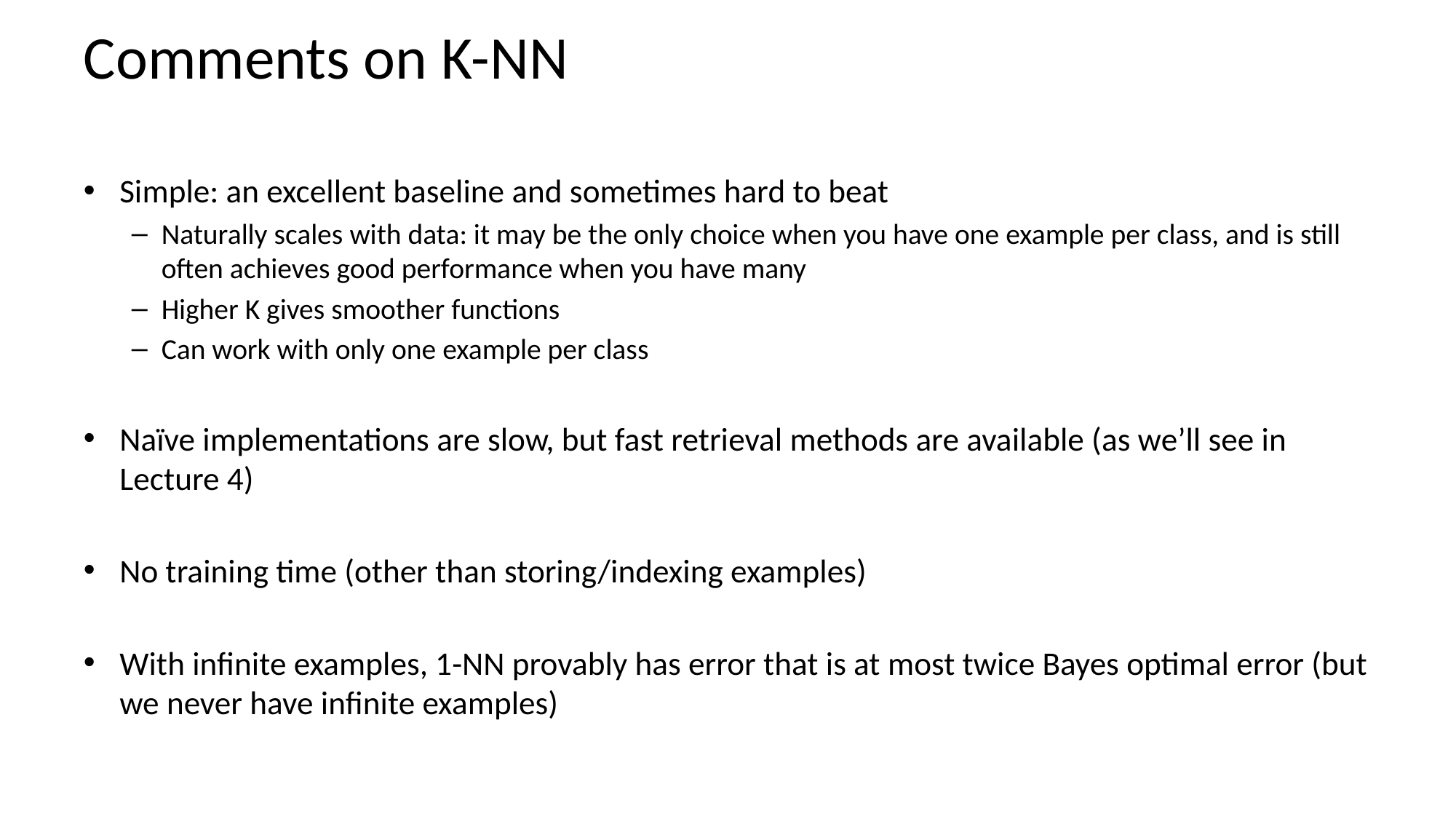

# Comments on K-NN

Simple: an excellent baseline and sometimes hard to beat
Naturally scales with data: it may be the only choice when you have one example per class, and is still often achieves good performance when you have many
Higher K gives smoother functions
Can work with only one example per class

Naïve implementations are slow, but fast retrieval methods are available (as we’ll see in Lecture 4)

No training time (other than storing/indexing examples)

With infinite examples, 1-NN provably has error that is at most twice Bayes optimal error (but we never have infinite examples)